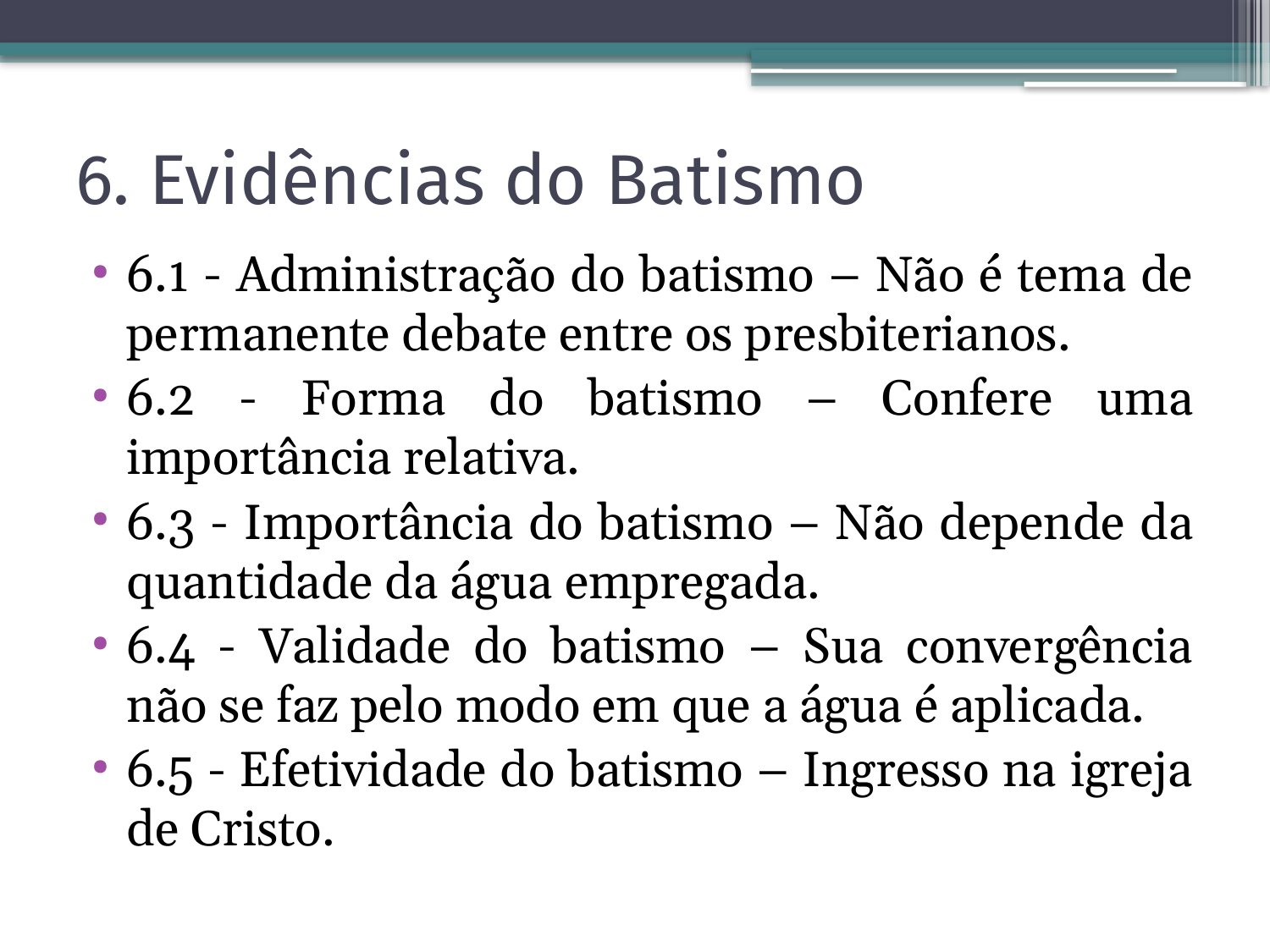

# 6. Evidências do Batismo
6.1 - Administração do batismo – Não é tema de permanente debate entre os presbiterianos.
6.2 - Forma do batismo – Confere uma importância relativa.
6.3 - Importância do batismo – Não depende da quantidade da água empregada.
6.4 - Validade do batismo – Sua convergência não se faz pelo modo em que a água é aplicada.
6.5 - Efetividade do batismo – Ingresso na igreja de Cristo.